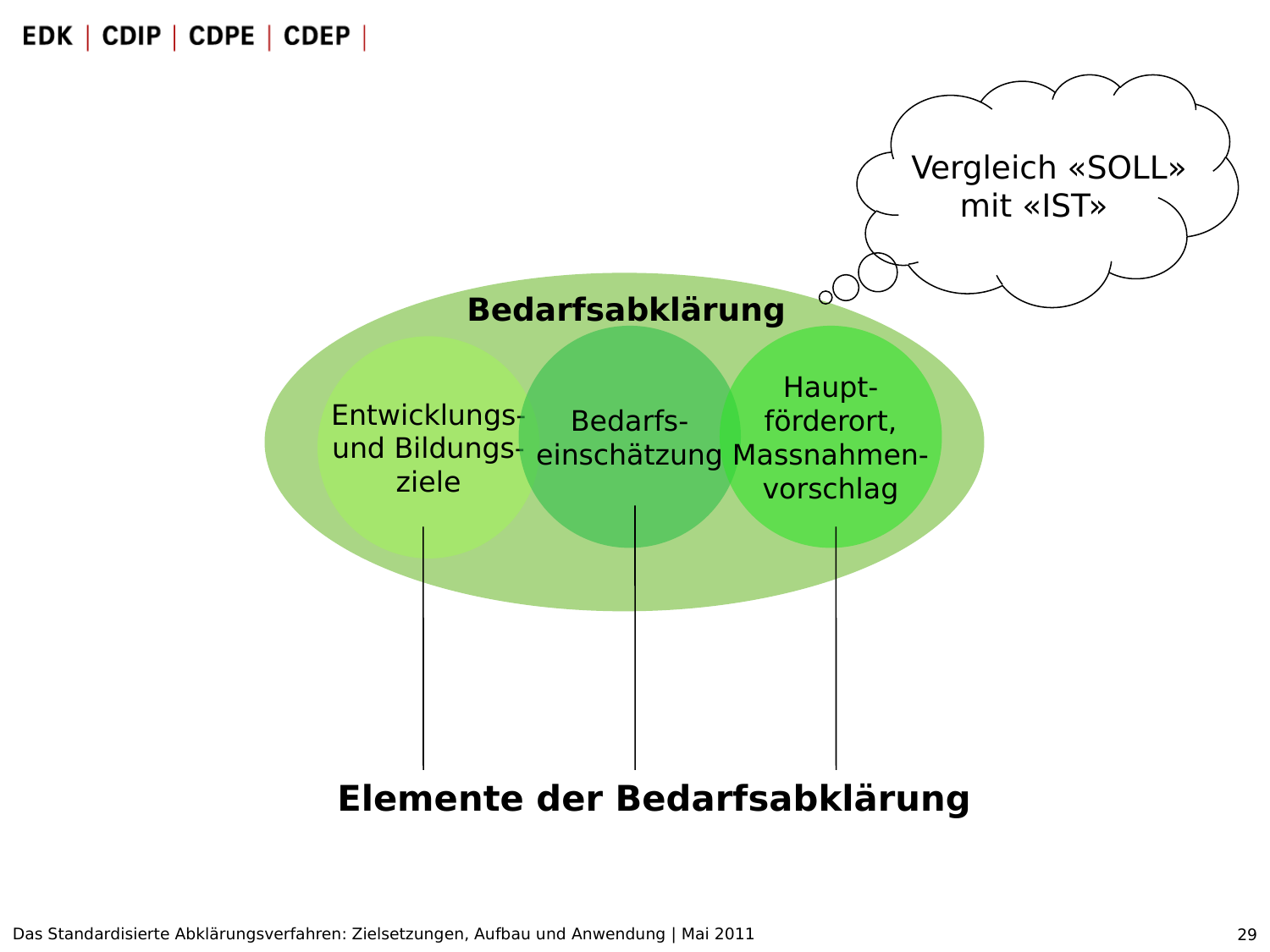

Vergleich «SOLL»
mit «IST»

Bedarfsabklärung
Bedarfs-
einschätzung
Haupt-
förderort,
Massnahmen-
vorschlag
Entwicklungs-
und Bildungs-
ziele

Elemente der Bedarfsabklärung